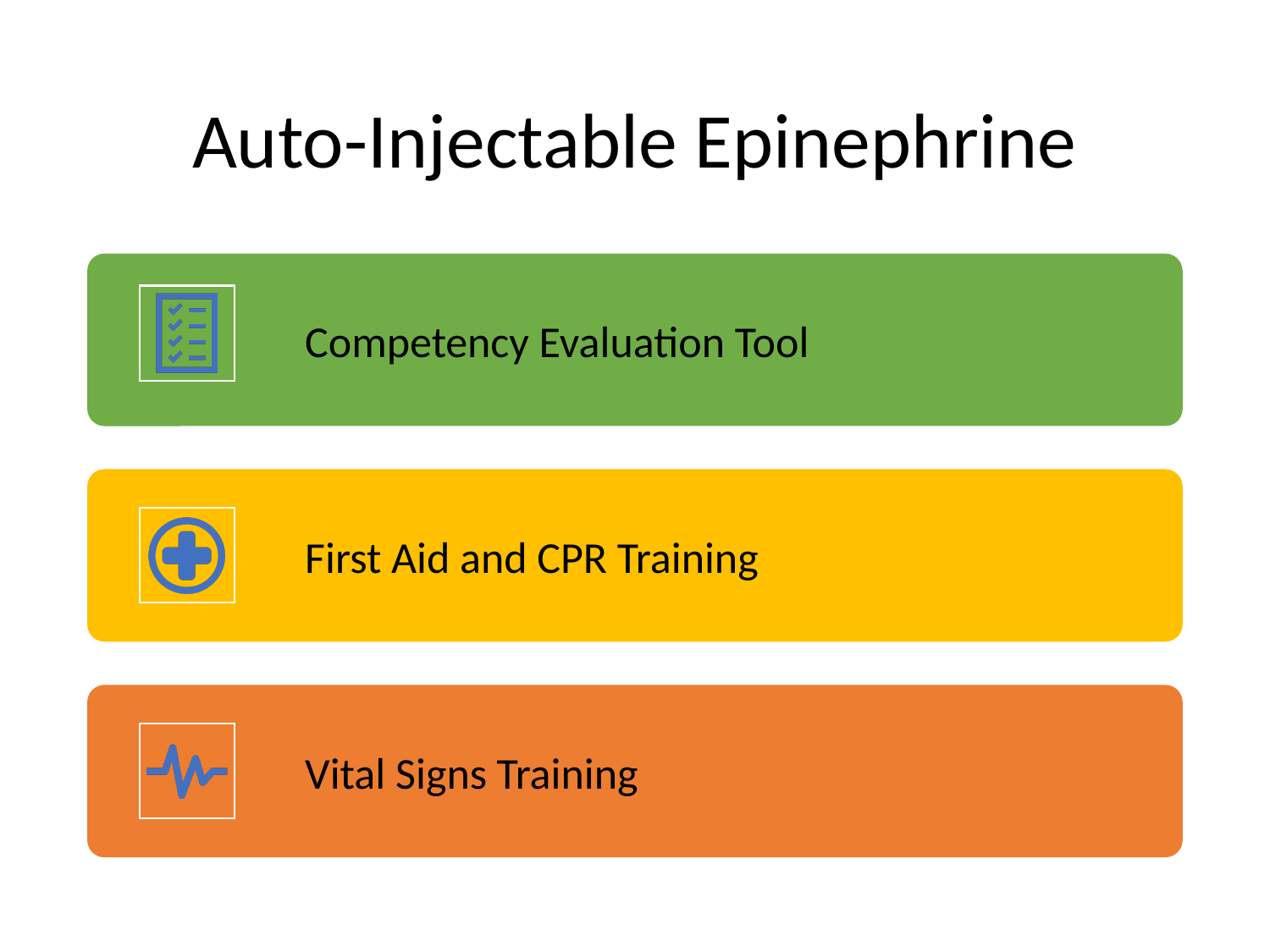

# Auto-Injectable Epinephrine
Competency Evaluation Tool
First Aid and CPR Training
Vital Signs Training